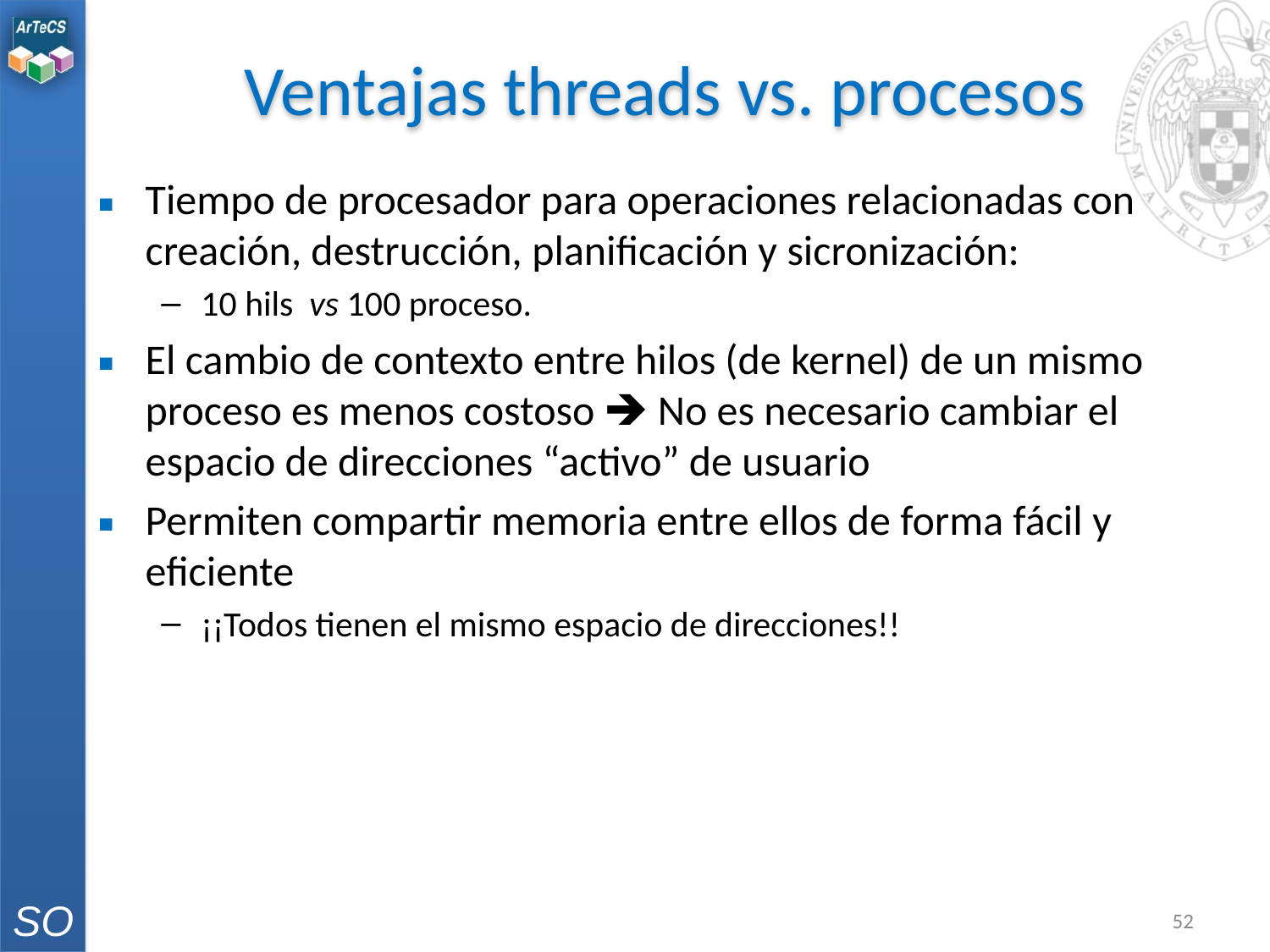

# Ventajas threads vs. procesos
Tiempo de procesador para operaciones relacionadas con creación, destrucción, planificación y sicronización:
10 hils  vs 100 proceso.
El cambio de contexto entre hilos (de kernel) de un mismo proceso es menos costoso 🡺 No es necesario cambiar el espacio de direcciones “activo” de usuario
Permiten compartir memoria entre ellos de forma fácil y eficiente
¡¡Todos tienen el mismo espacio de direcciones!!
52